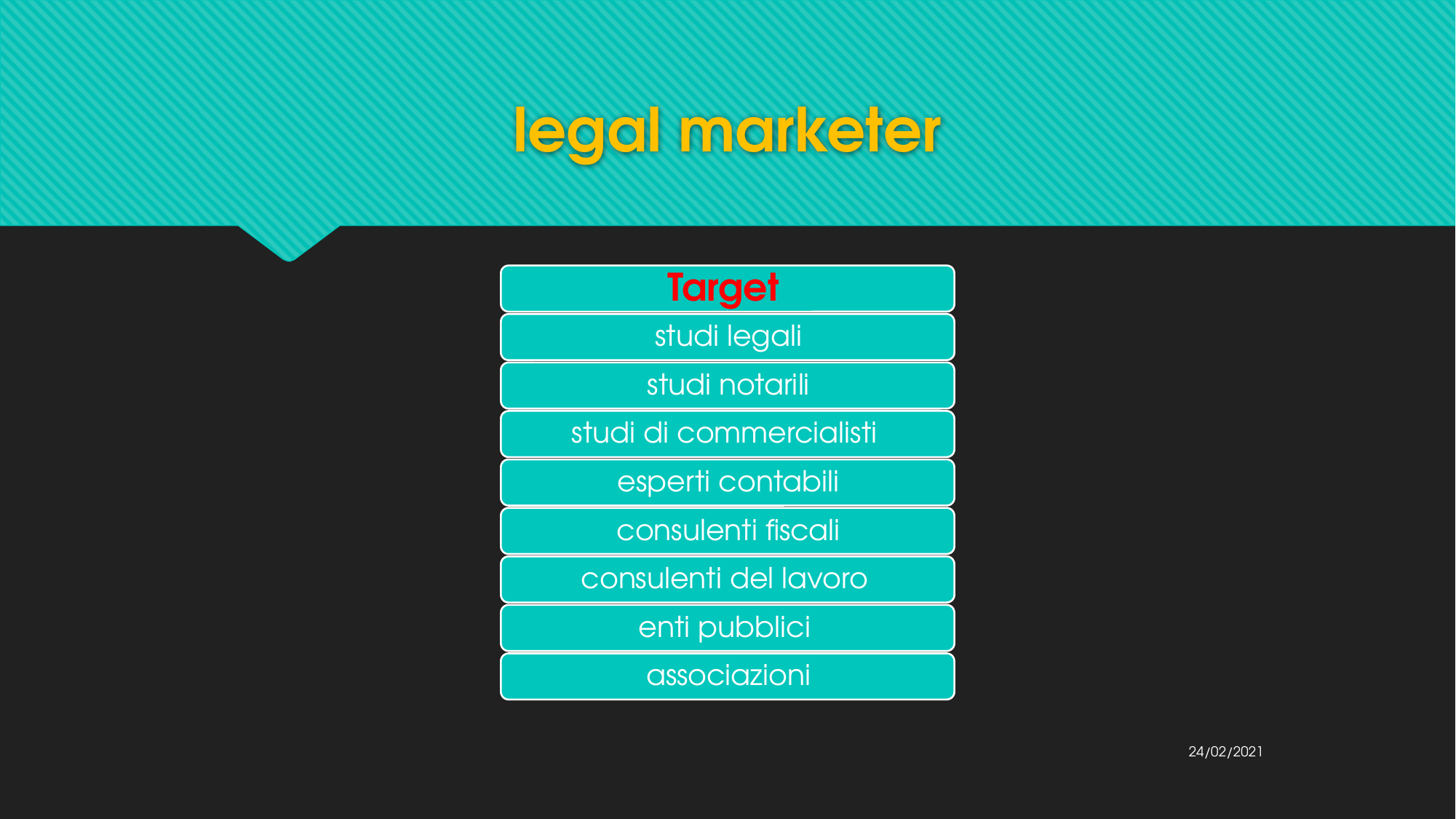

# legal marketer
Target
studi legali
studi notarili
studi di commercialisti
esperti contabili
consulenti fiscali
consulenti del lavoro
enti pubblici
associazioni
24/02/2021